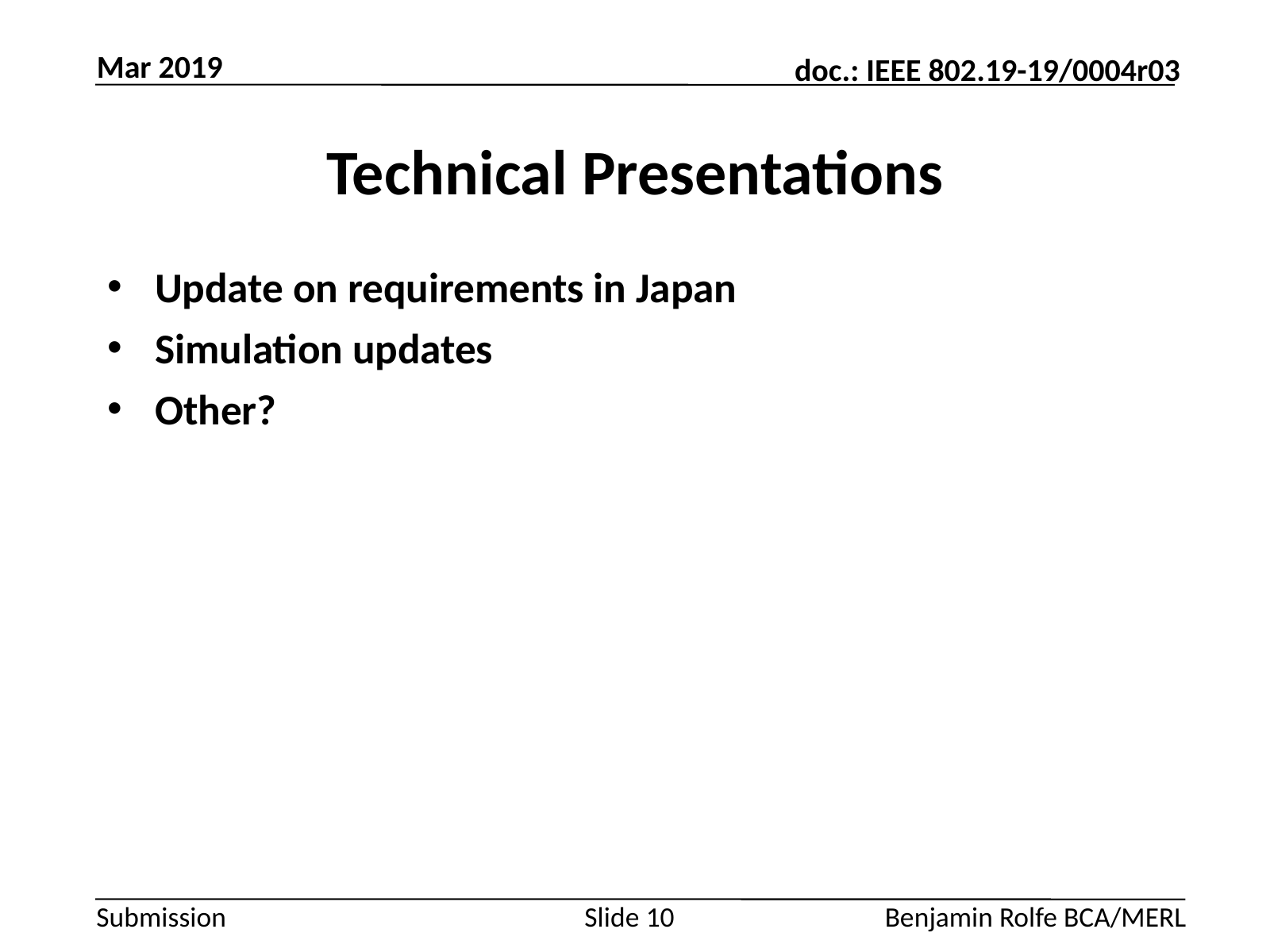

Mar 2019
# Technical Presentations
Update on requirements in Japan
Simulation updates
Other?

Slide 10
Benjamin Rolfe BCA/MERL